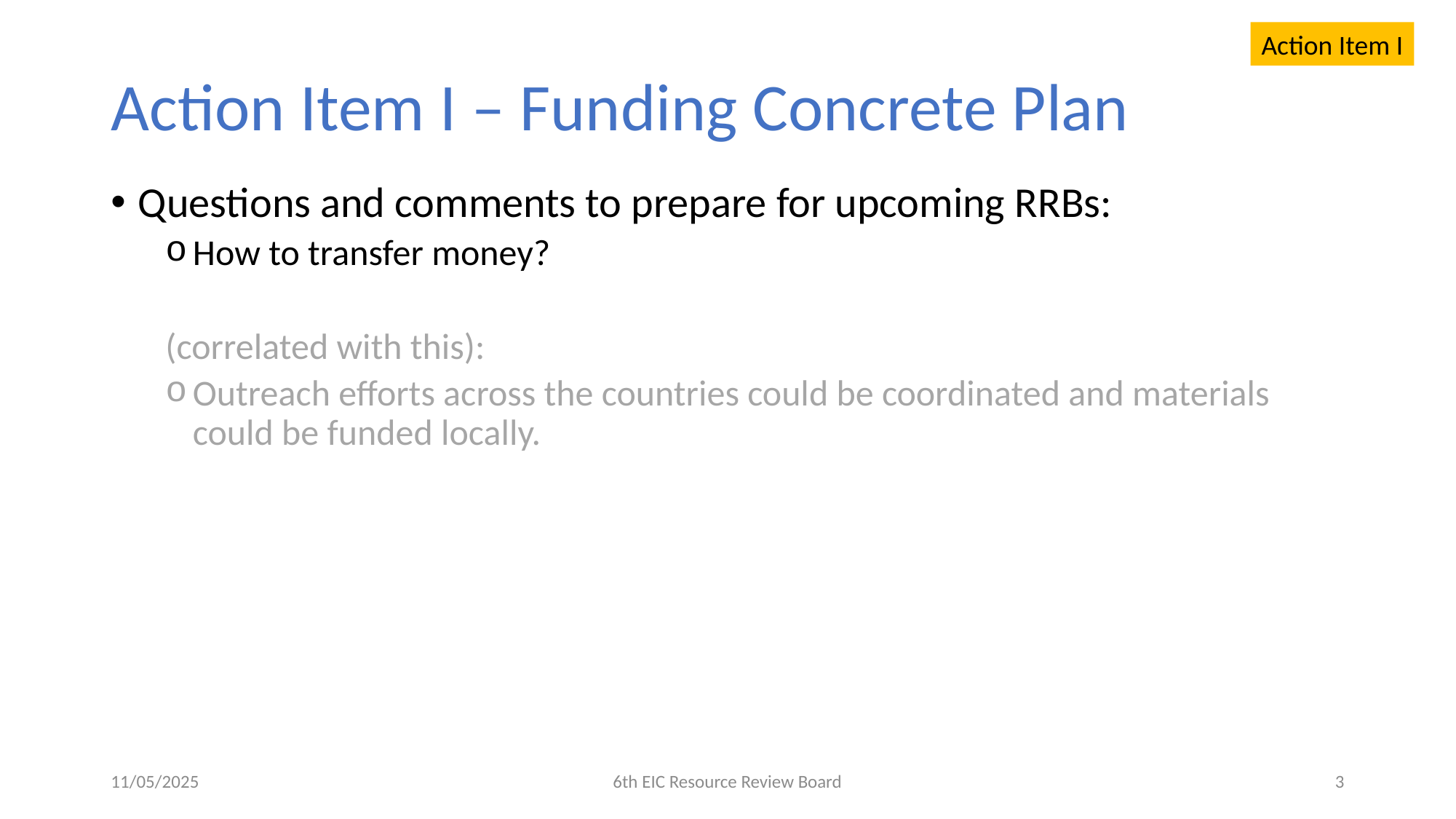

Action Item I
# Action Item I – Funding Concrete Plan
Questions and comments to prepare for upcoming RRBs:
How to transfer money?

(correlated with this):
Outreach efforts across the countries could be coordinated and materials could be funded locally.
11/05/2025
6th EIC Resource Review Board
3